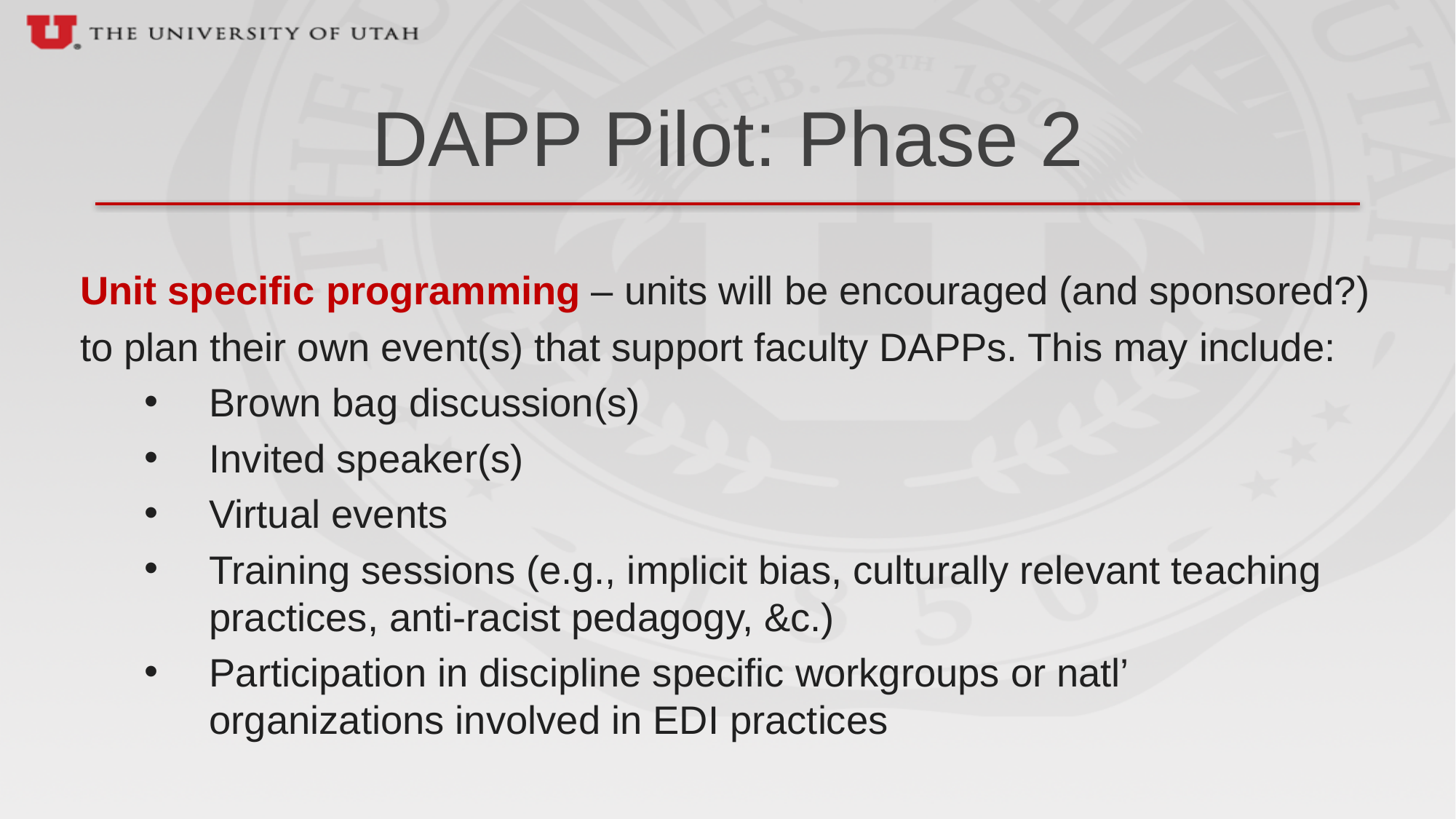

# DAPP Pilot: Phase 2
Unit specific programming – units will be encouraged (and sponsored?) to plan their own event(s) that support faculty DAPPs. This may include:
Brown bag discussion(s)
Invited speaker(s)
Virtual events
Training sessions (e.g., implicit bias, culturally relevant teaching practices, anti-racist pedagogy, &c.)
Participation in discipline specific workgroups or natl’ organizations involved in EDI practices